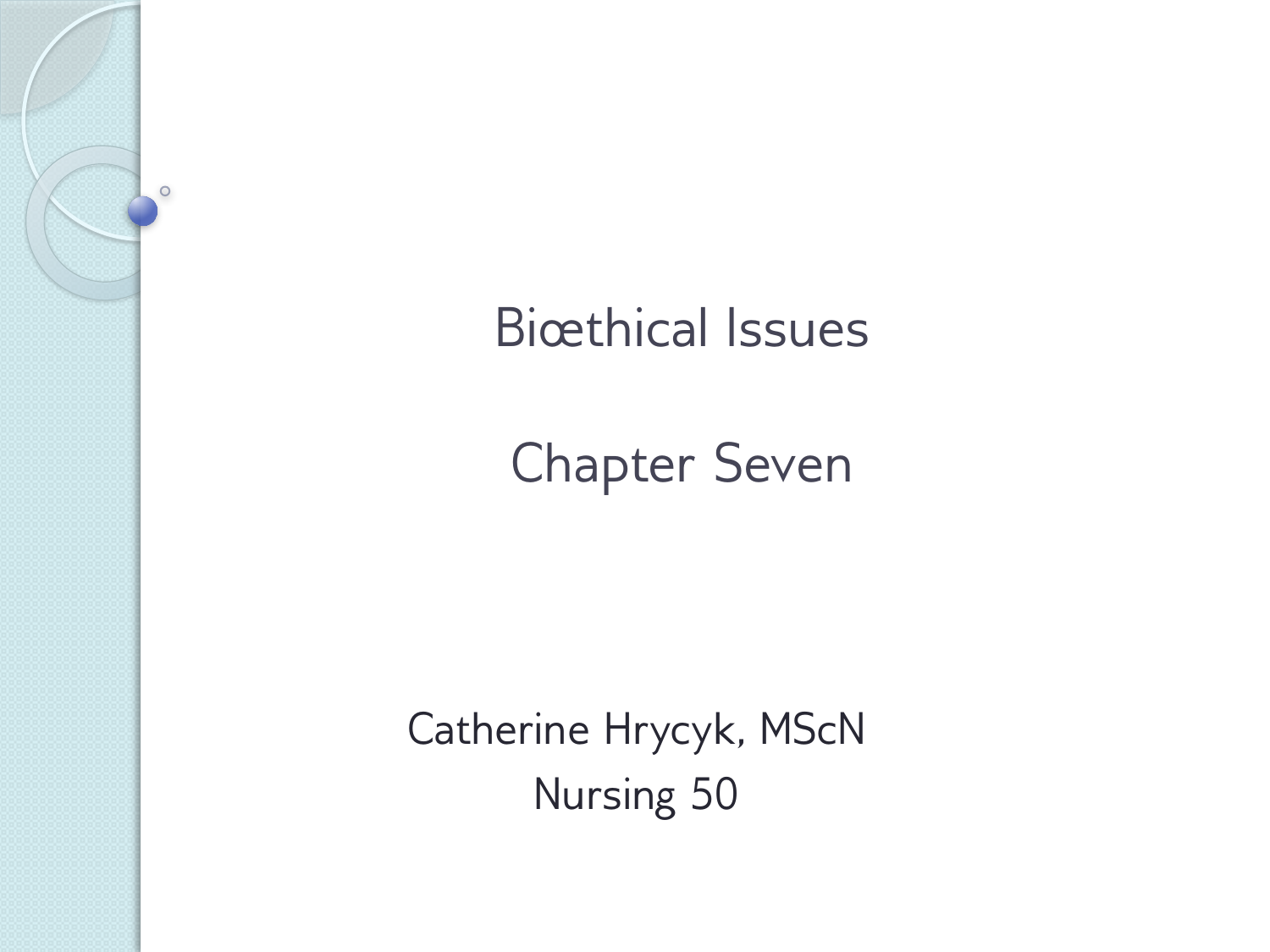

# Bioethical Issues Chapter Seven
Catherine Hrycyk, MScN
Nursing 50